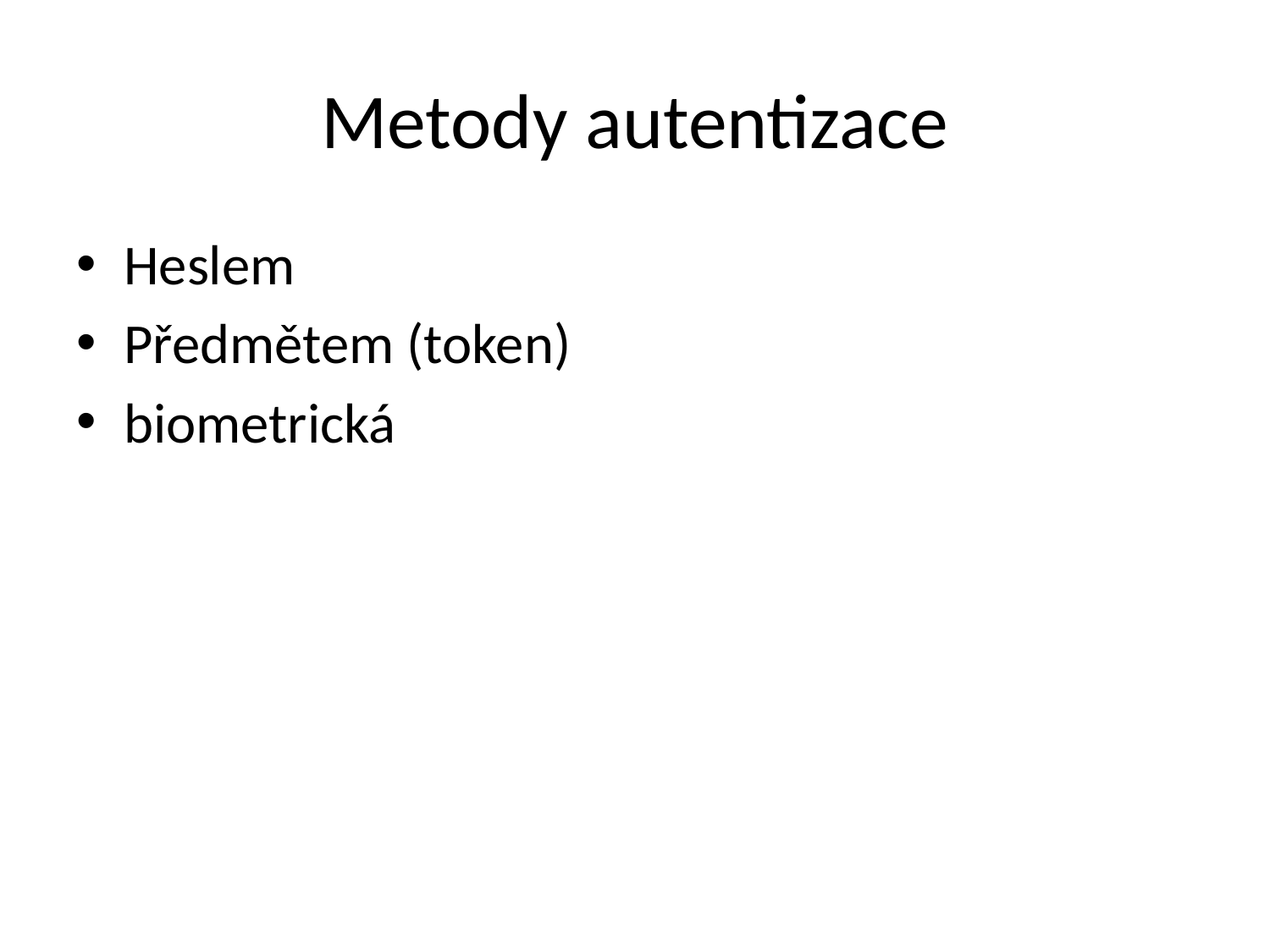

# Metody autentizace
Heslem
Předmětem (token)
biometrická